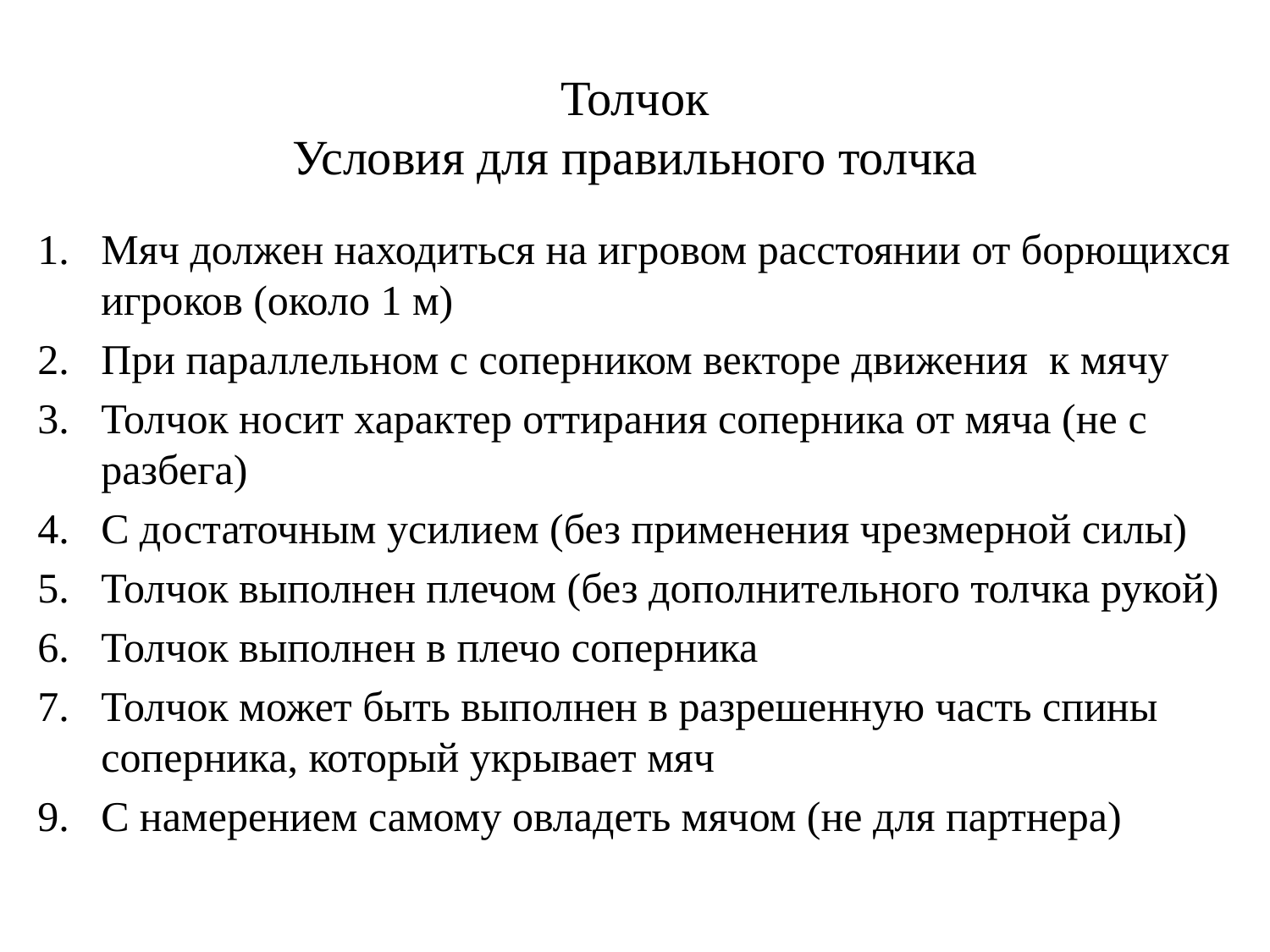

# Толчок Условия для правильного толчка
Мяч должен находиться на игровом расстоянии от борющихся игроков (около 1 м)
При параллельном с соперником векторе движения  к мячу
Толчок носит характер оттирания соперника от мяча (не с разбега)
С достаточным усилием (без применения чрезмерной силы)
Толчок выполнен плечом (без дополнительного толчка рукой)
Толчок выполнен в плечо соперника
Толчок может быть выполнен в разрешенную часть спины соперника, который укрывает мяч
9.   С намерением самому овладеть мячом (не для партнера)